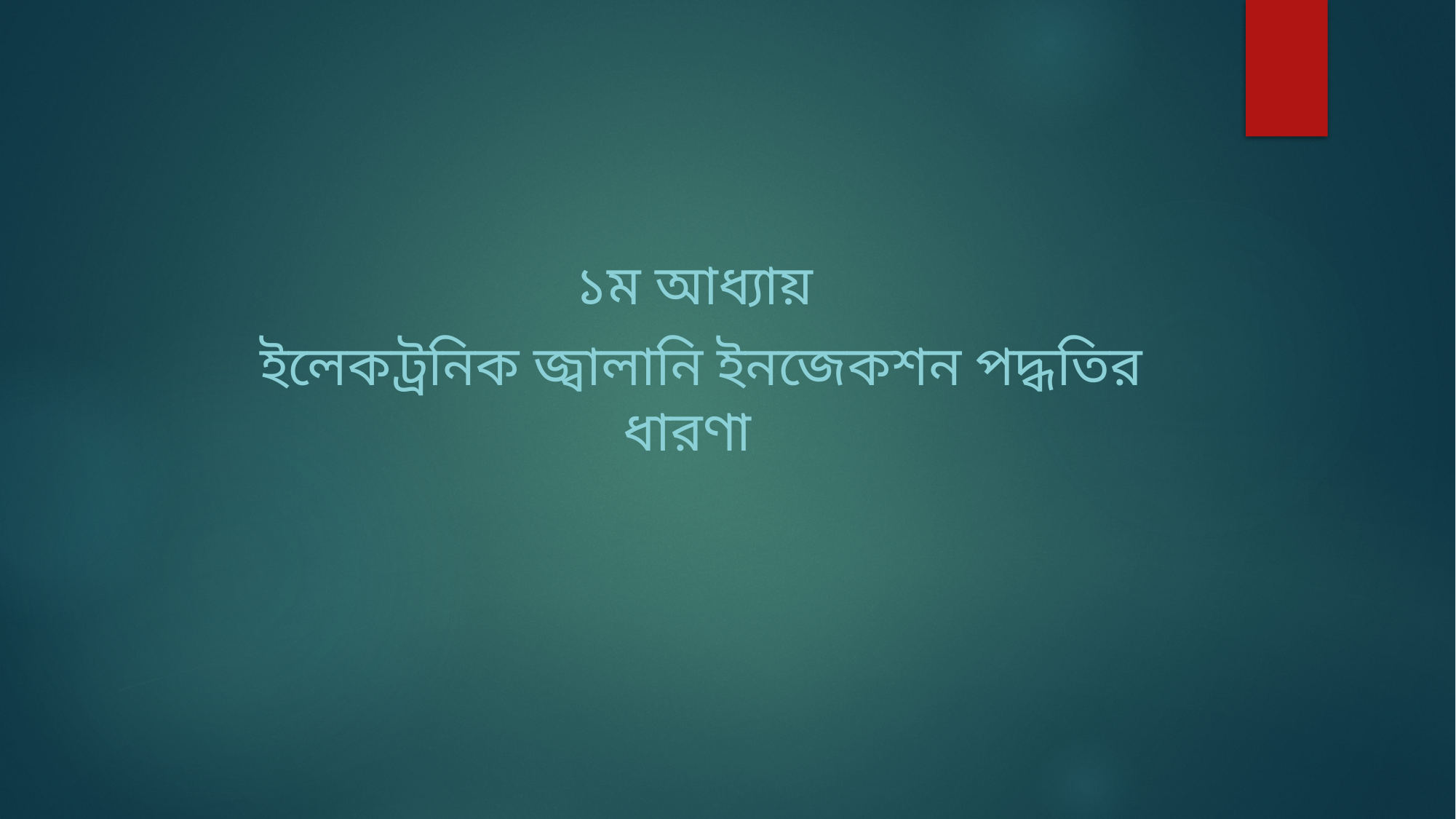

১ম আধ্যায়
 ইলেকট্রনিক জ্বালানি ইনজেকশন পদ্ধতির ধারণা